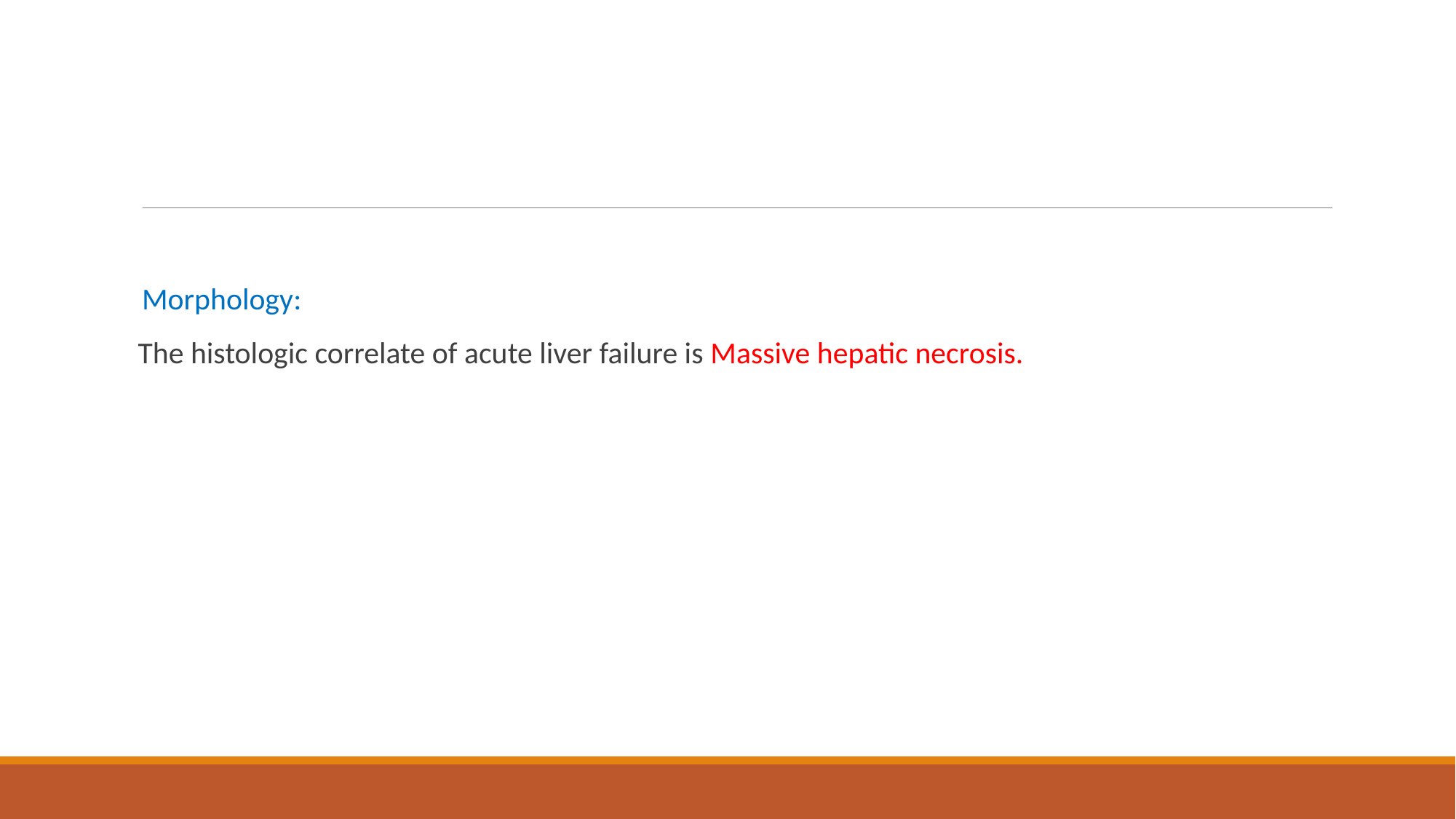

#

Morphology:
 The histologic correlate of acute liver failure is Massive hepatic necrosis.